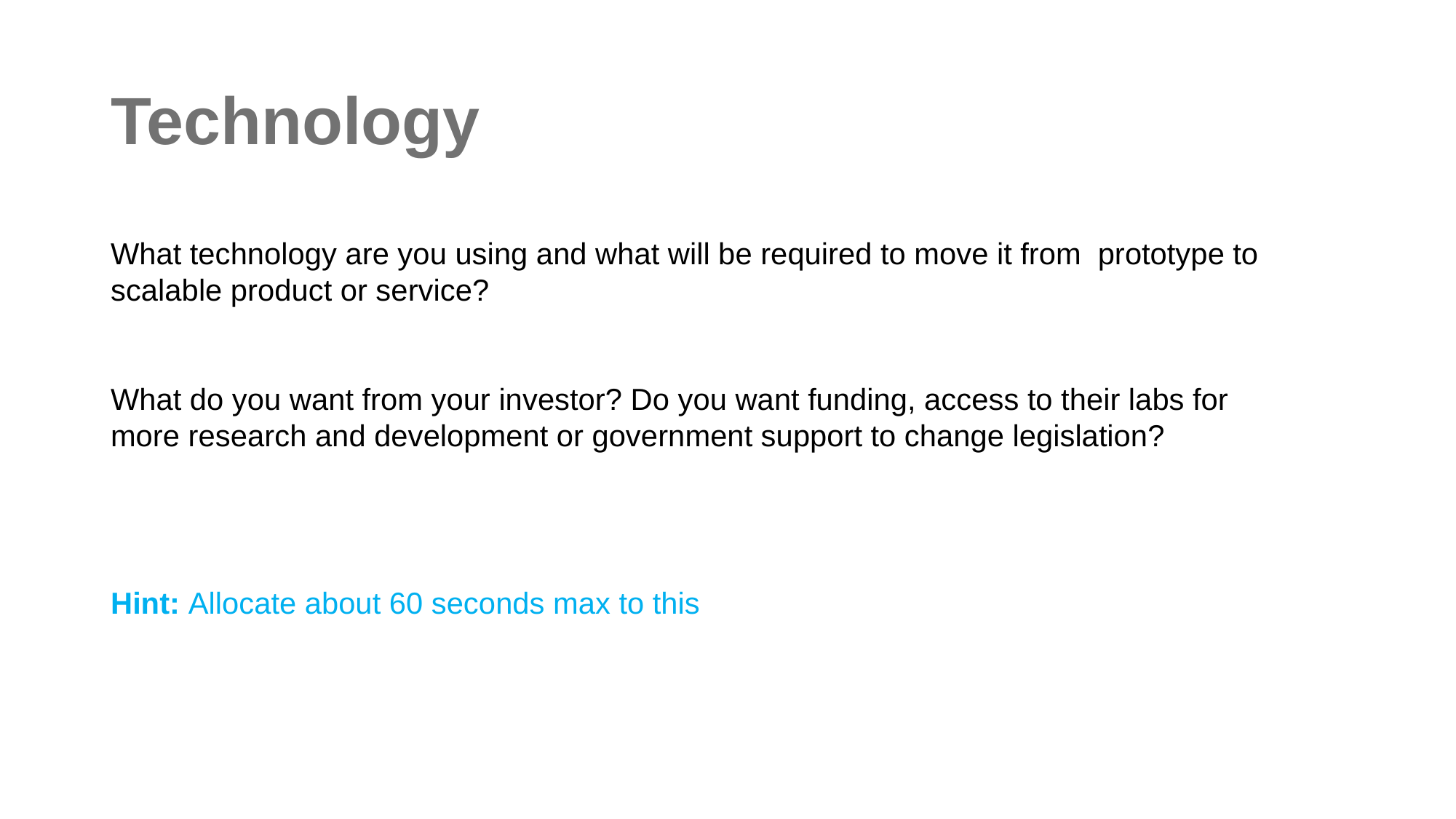

# Technology
What technology are you using and what will be required to move it from  prototype to scalable product or service?

What do you want from your investor? Do you want funding, access to their labs for more research and development or government support to change legislation?

Hint: Allocate about 60 seconds max to this